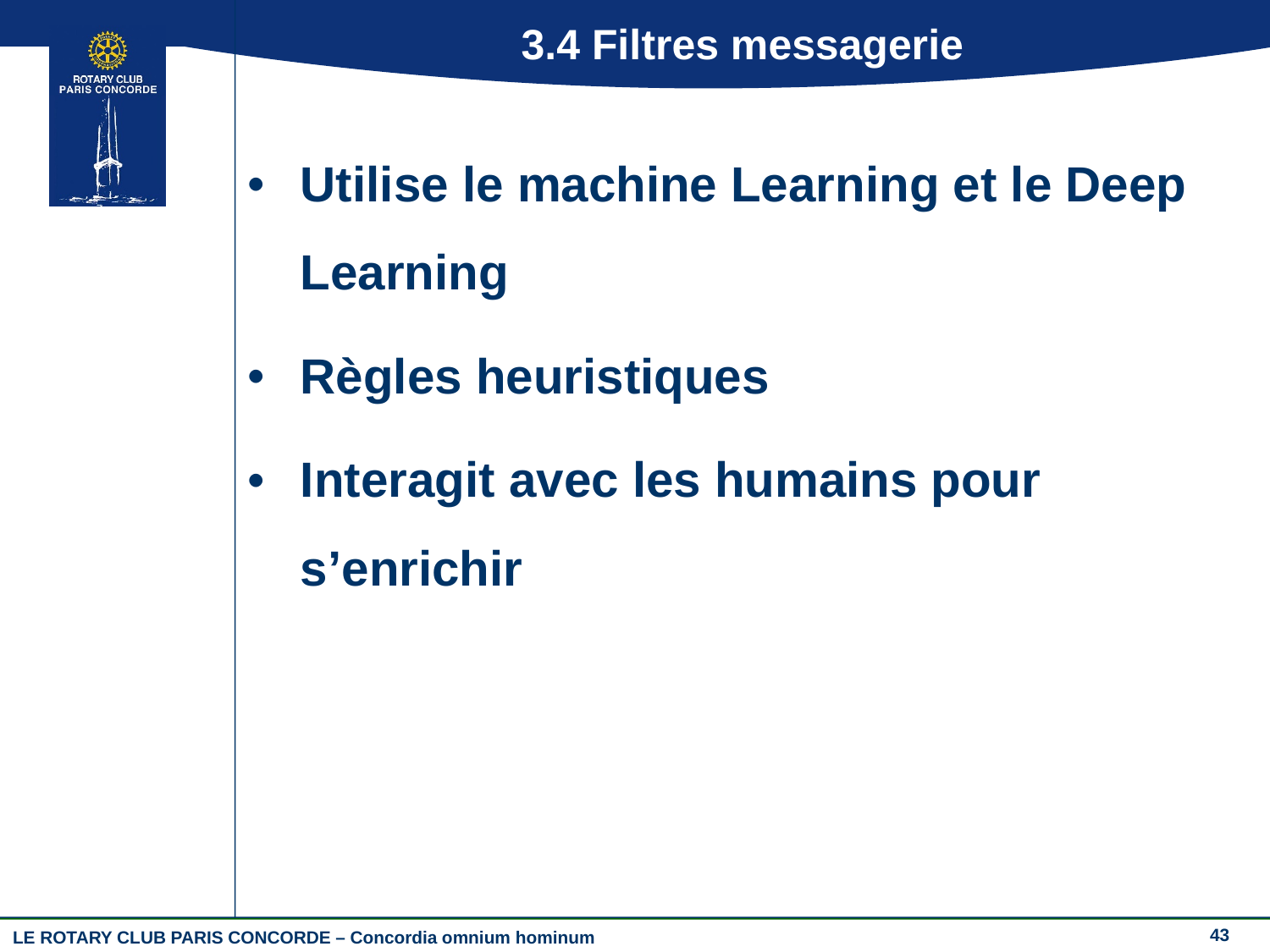

# 3.4 Filtres messagerie
Utilise le machine Learning et le Deep Learning
Règles heuristiques
Interagit avec les humains pour s’enrichir
43
LE ROTARY CLUB PARIS CONCORDE – Concordia omnium hominum